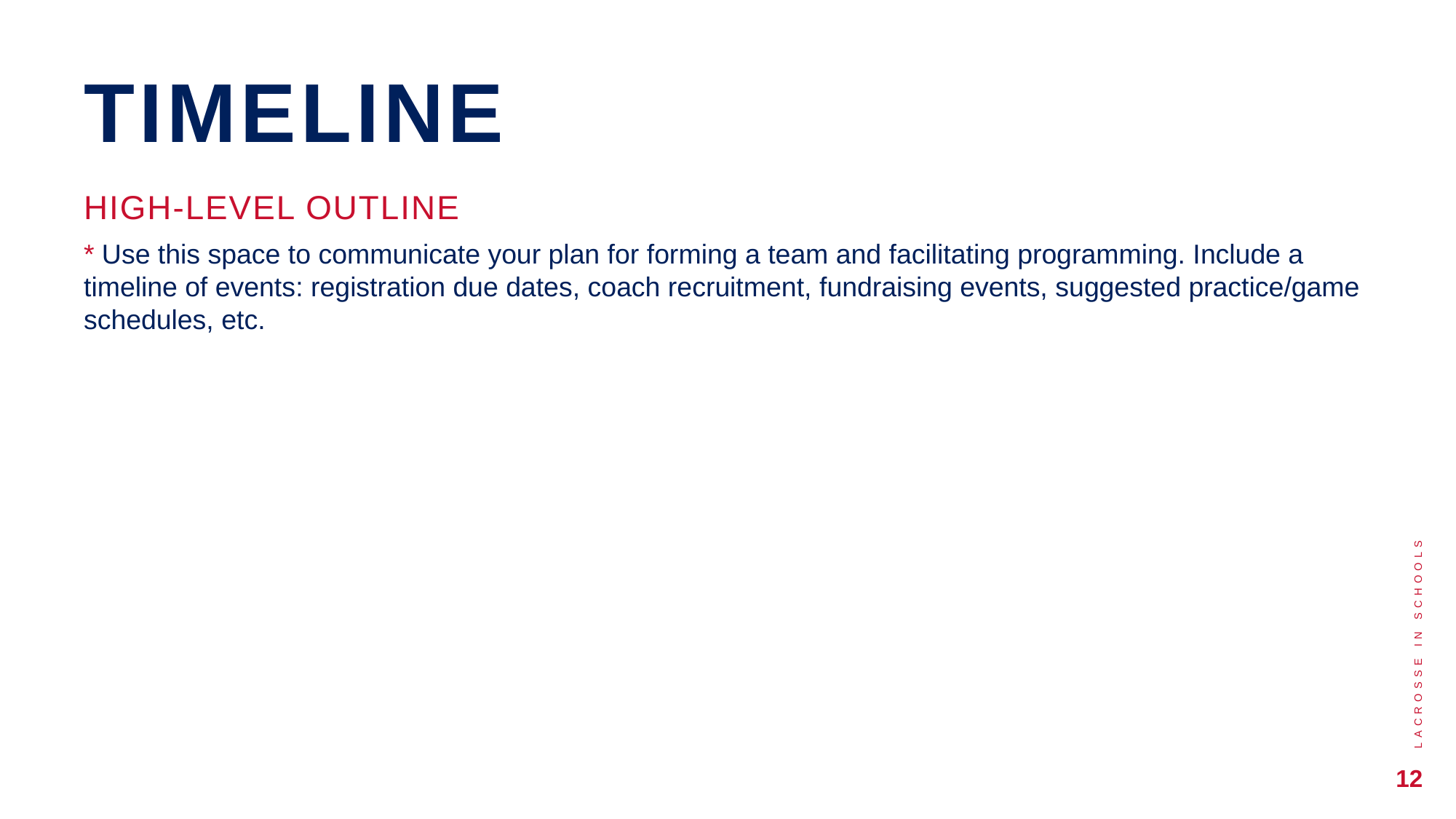

TIMELINE
HIGH-LEVEL OUTLINE
* Use this space to communicate your plan for forming a team and facilitating programming. Include a timeline of events: registration due dates, coach recruitment, fundraising events, suggested practice/game schedules, etc.
LACROSSE IN SCHOOLS
12